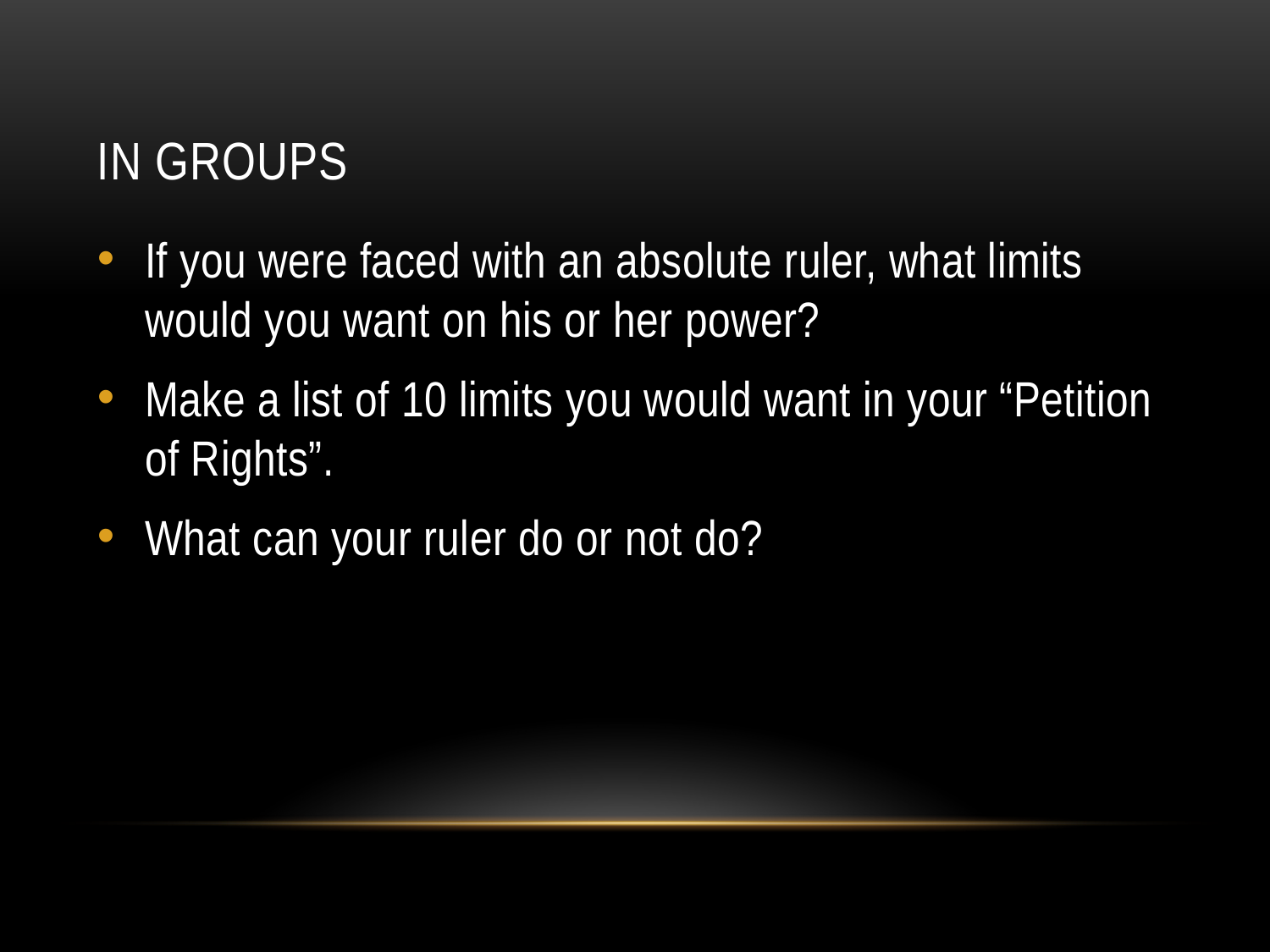

# In Groups
If you were faced with an absolute ruler, what limits would you want on his or her power?
Make a list of 10 limits you would want in your “Petition of Rights”.
What can your ruler do or not do?